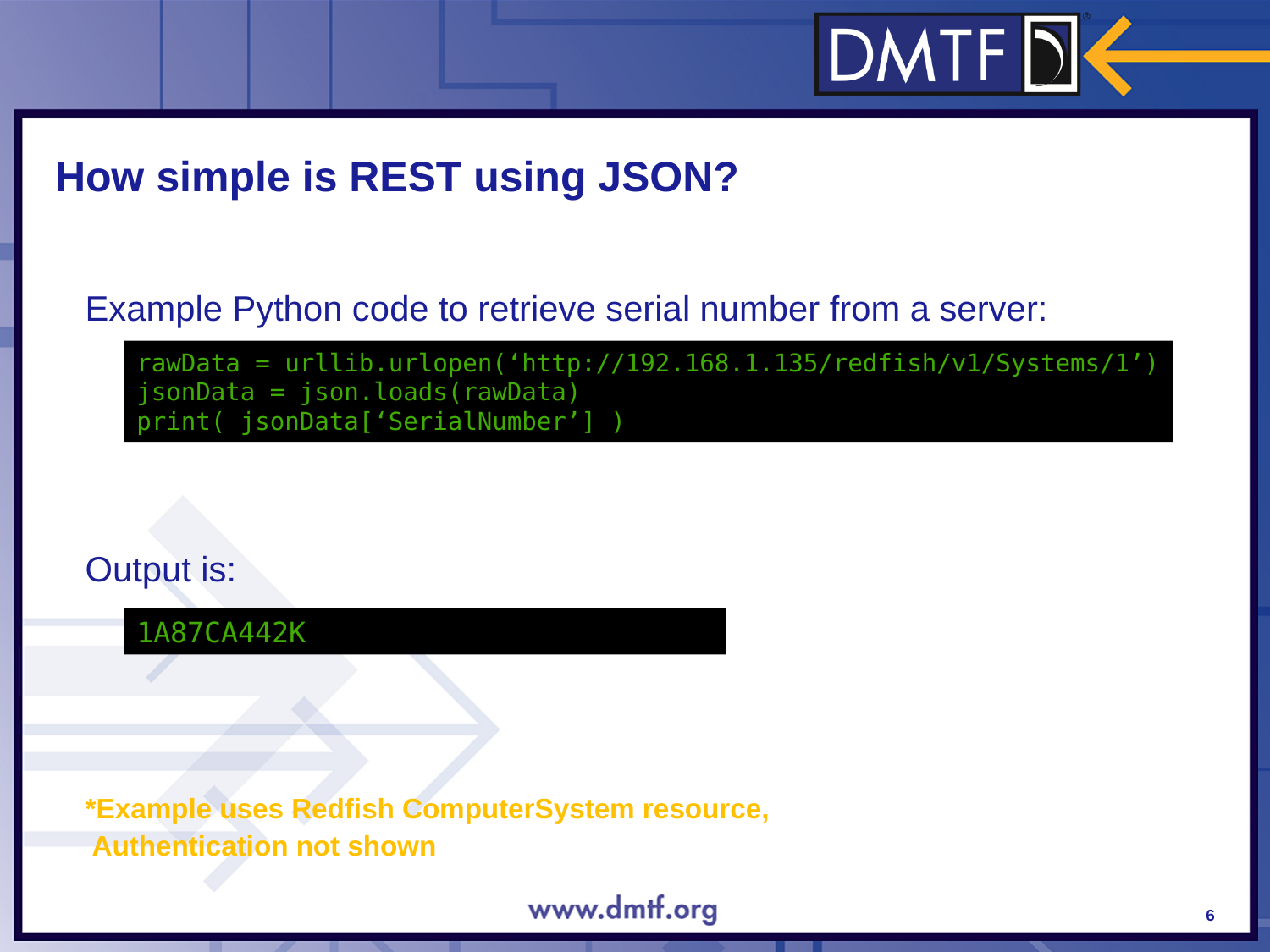

# How simple is REST using JSON?
Example Python code to retrieve serial number from a server:

rawData = urllib.urlopen(‘http://192.168.1.135/redfish/v1/Systems/1’)
jsonData = json.loads(rawData)
print( jsonData[‘SerialNumber’] )
Output is:

*Example uses Redfish ComputerSystem resource,
 Authentication not shown
1A87CA442K
6